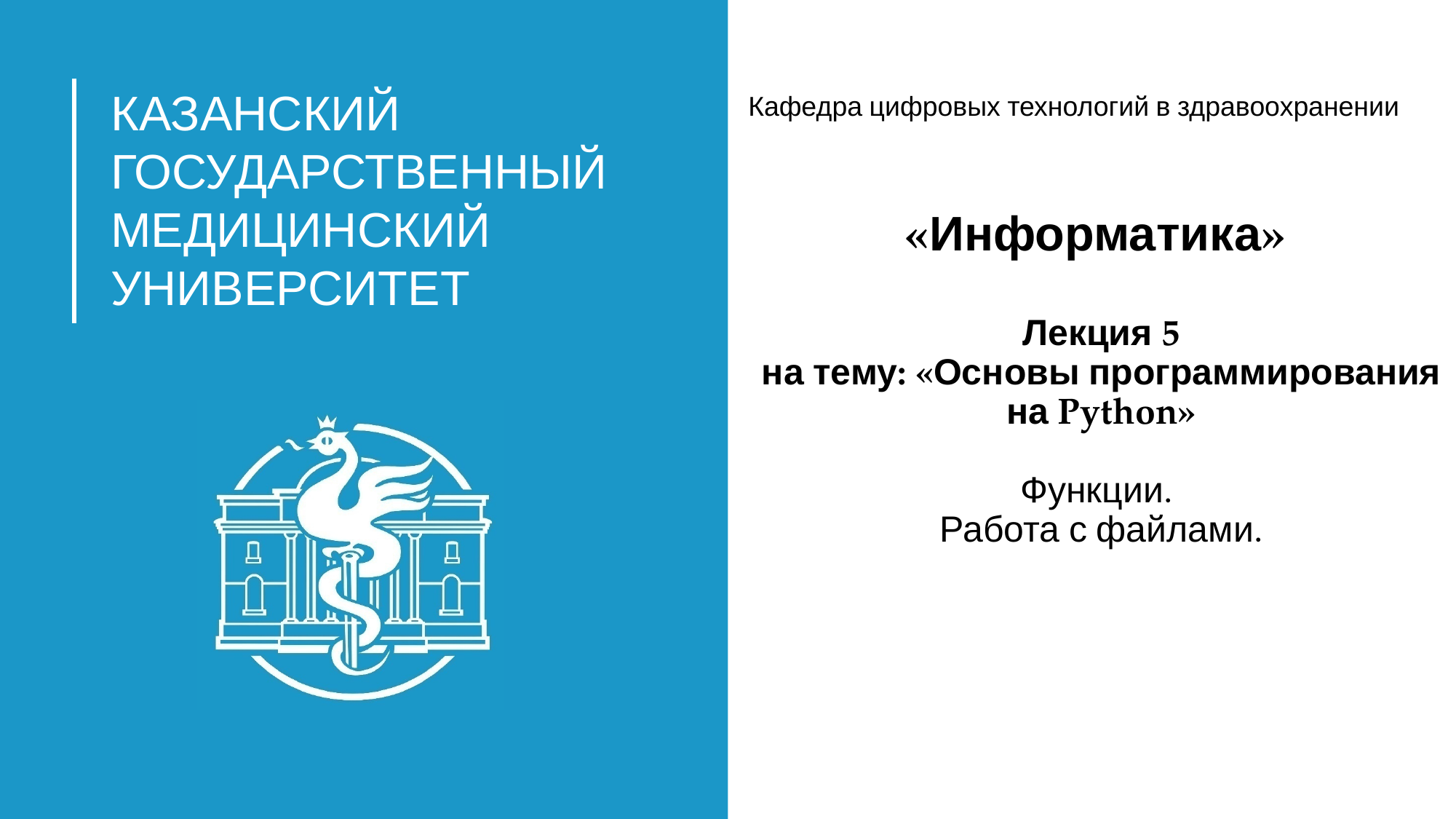

Кафедра цифровых технологий в здравоохранении
# «Информатика» Лекция 5 на тему: «Основы программирования на Python» Функции. Работа с файлами.